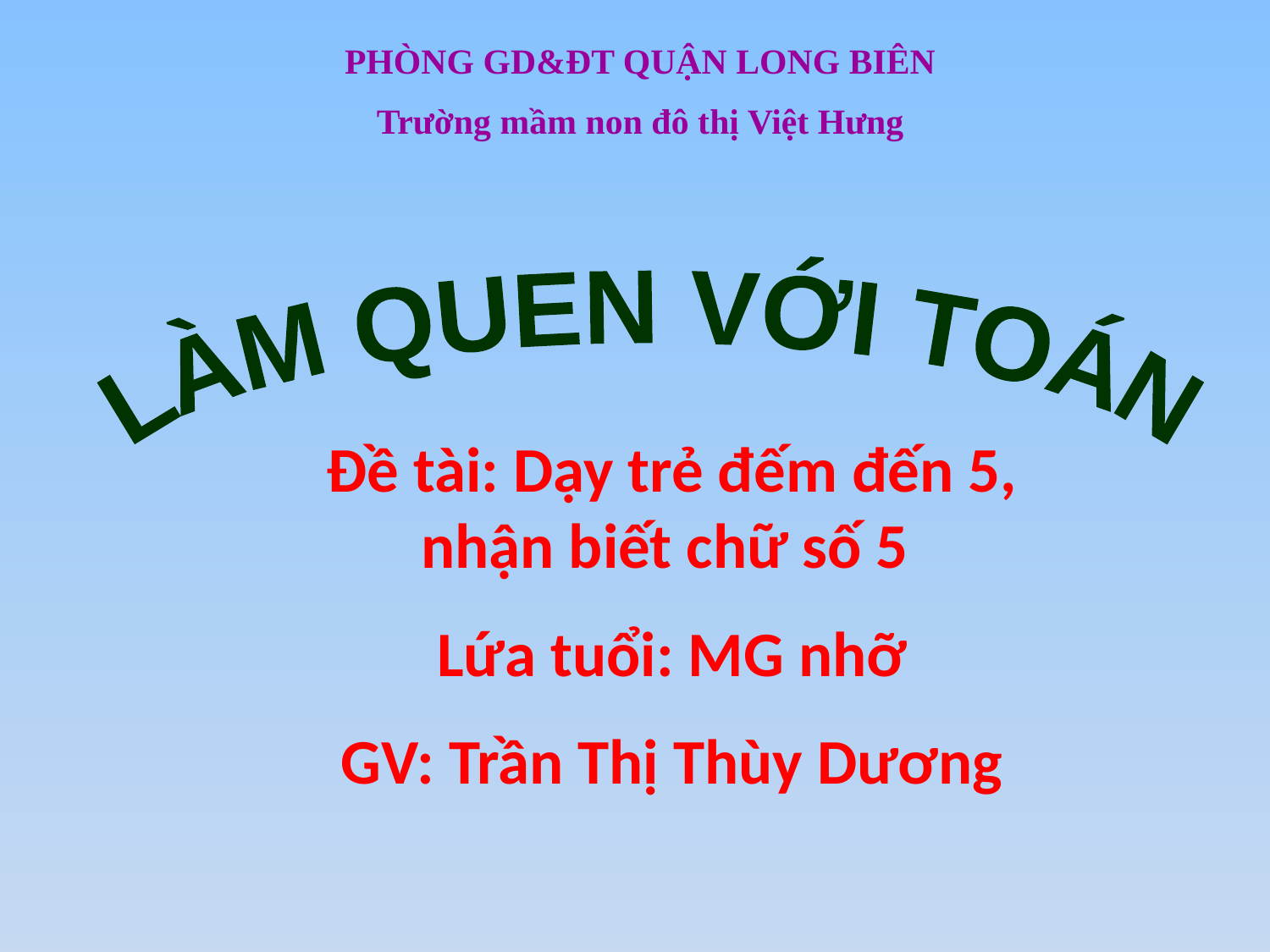

PHÒNG GD&ĐT QUẬN LONG BIÊN
Trường mầm non đô thị Việt Hưng
LÀM QUEN VỚI TOÁN
Đề tài: Dạy trẻ đếm đến 5, nhận biết chữ số 5
Lứa tuổi: MG nhỡ
GV: Trần Thị Thùy Dương